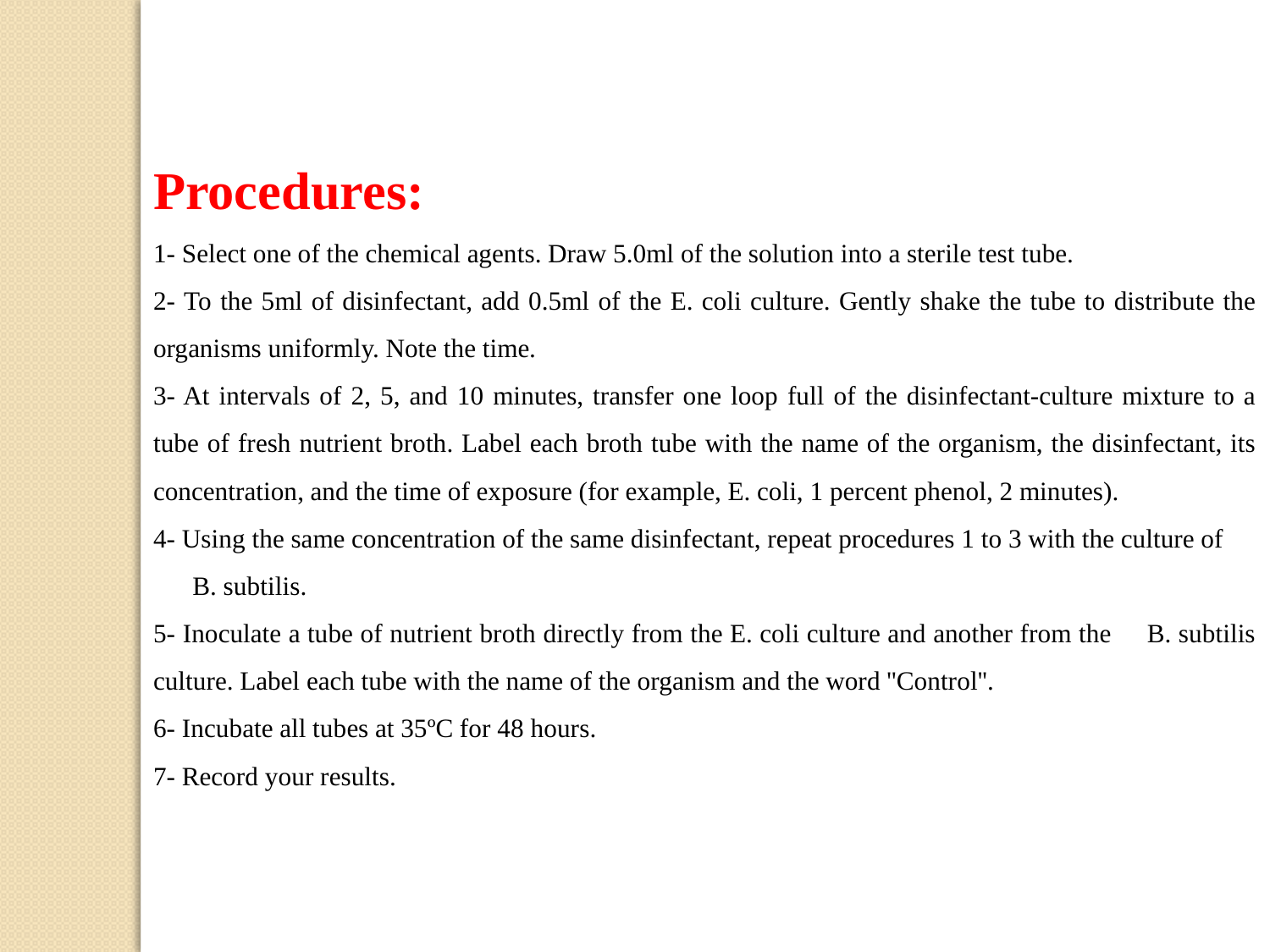

Procedures:
1- Select one of the chemical agents. Draw 5.0ml of the solution into a sterile test tube.
2- To the 5ml of disinfectant, add 0.5ml of the E. coli culture. Gently shake the tube to distribute the organisms uniformly. Note the time.
3- At intervals of 2, 5, and 10 minutes, transfer one loop full of the disinfectant-culture mixture to a tube of fresh nutrient broth. Label each broth tube with the name of the organism, the disinfectant, its concentration, and the time of exposure (for example, E. coli, 1 percent phenol, 2 minutes).
4- Using the same concentration of the same disinfectant, repeat procedures 1 to 3 with the culture of
      B. subtilis.
5- Inoculate a tube of nutrient broth directly from the E. coli culture and another from the     B. subtilis culture. Label each tube with the name of the organism and the word ''Control''.
6- Incubate all tubes at 35ºС for 48 hours.
7- Record your results.